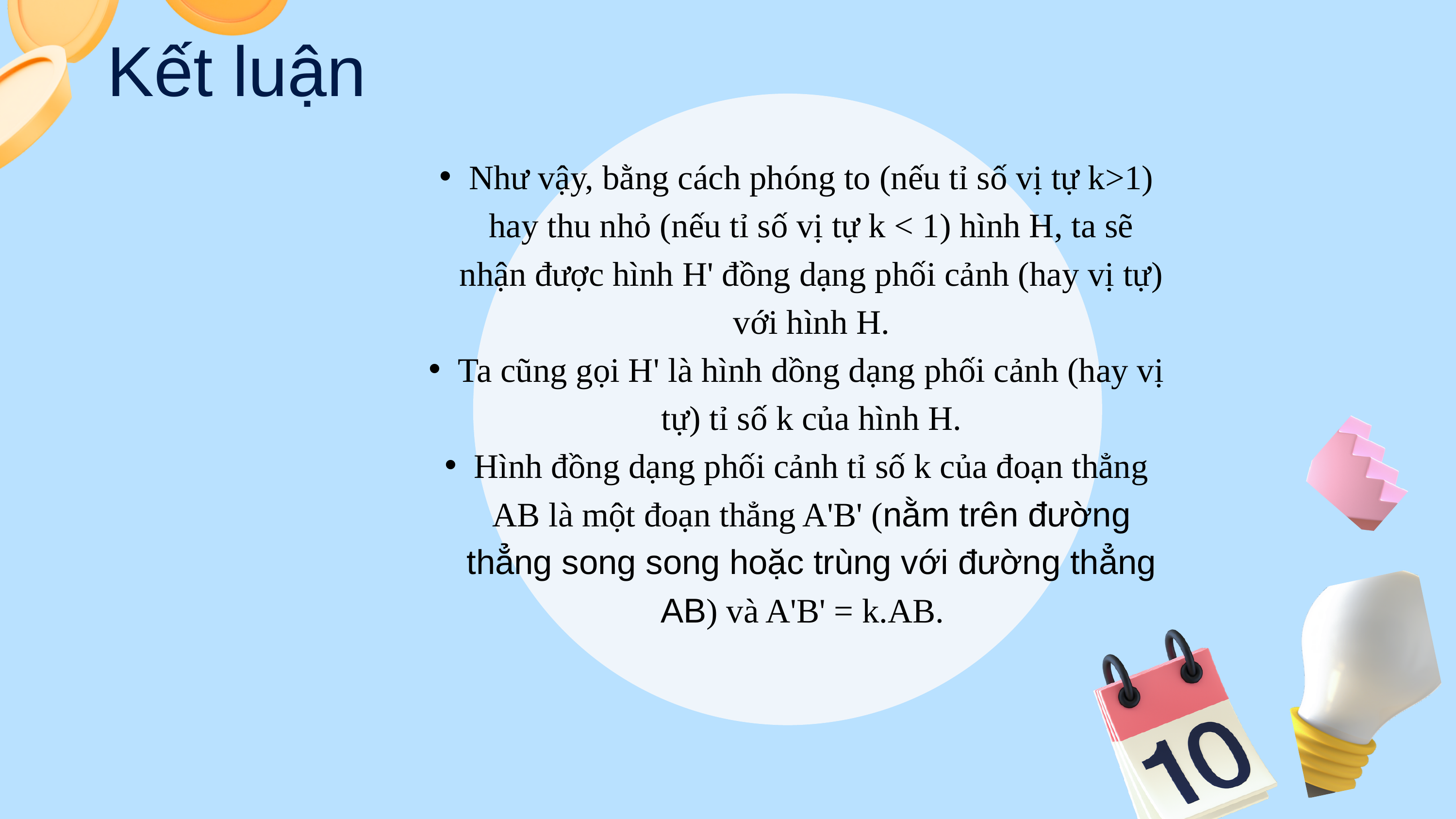

Kết luận

Như vậy, bằng cách phóng to (nếu tỉ số vị tự k>1) hay thu nhỏ (nếu tỉ số vị tự k < 1) hình H, ta sẽ nhận được hình H' đồng dạng phối cảnh (hay vị tự) với hình H.
Ta cũng gọi H' là hình dồng dạng phối cảnh (hay vị tự) tỉ số k của hình H.
Hình đồng dạng phối cảnh tỉ số k của đoạn thẳng AB là một đoạn thẳng A'B' (nằm trên đường thẳng song song hoặc trùng với đường thẳng AB) và A'B' = k.AB.